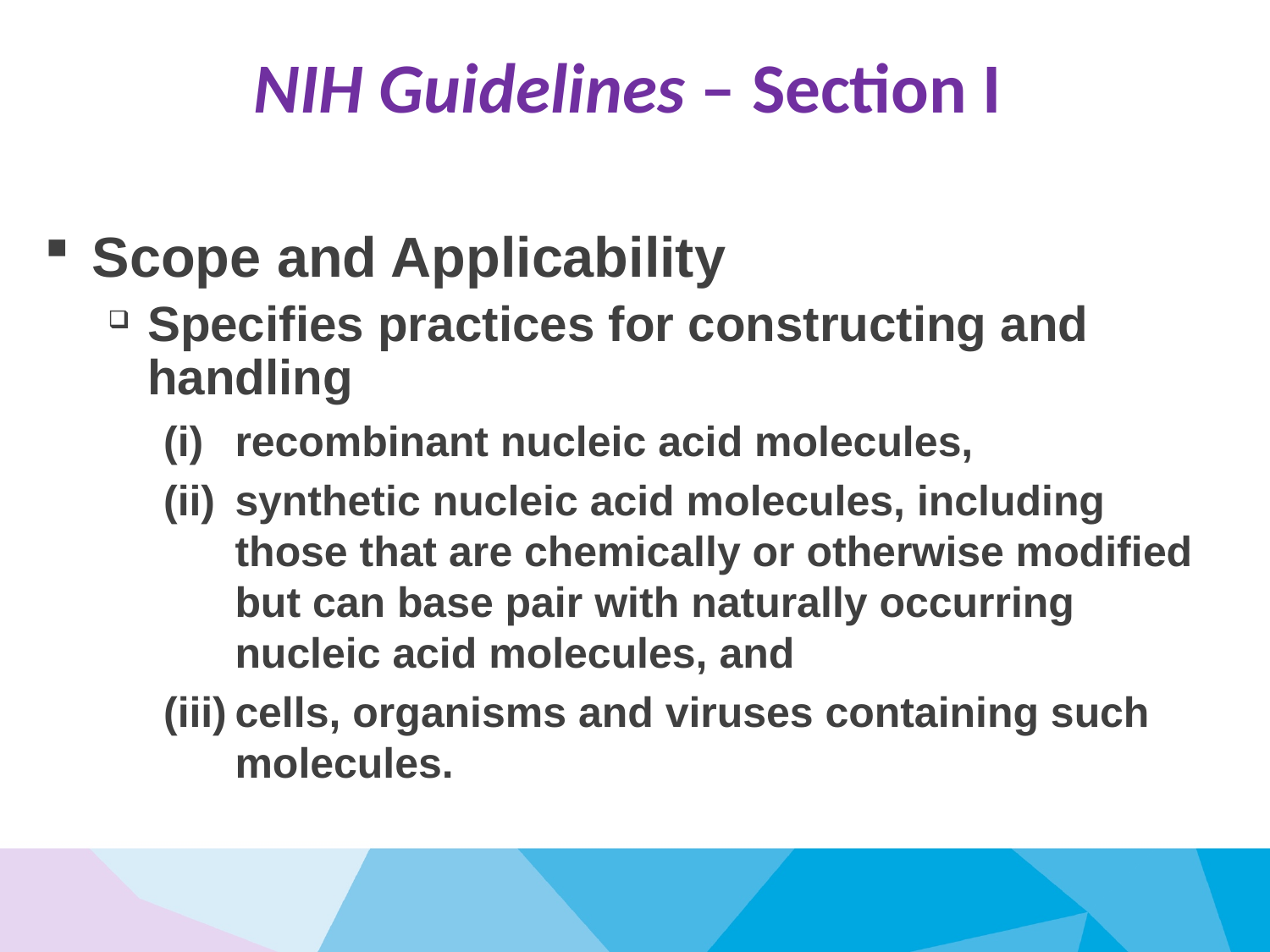

# NIH Guidelines – Section I
Scope and Applicability
Specifies practices for constructing and handling
recombinant nucleic acid molecules,
synthetic nucleic acid molecules, including those that are chemically or otherwise modified but can base pair with naturally occurring nucleic acid molecules, and
cells, organisms and viruses containing such molecules.